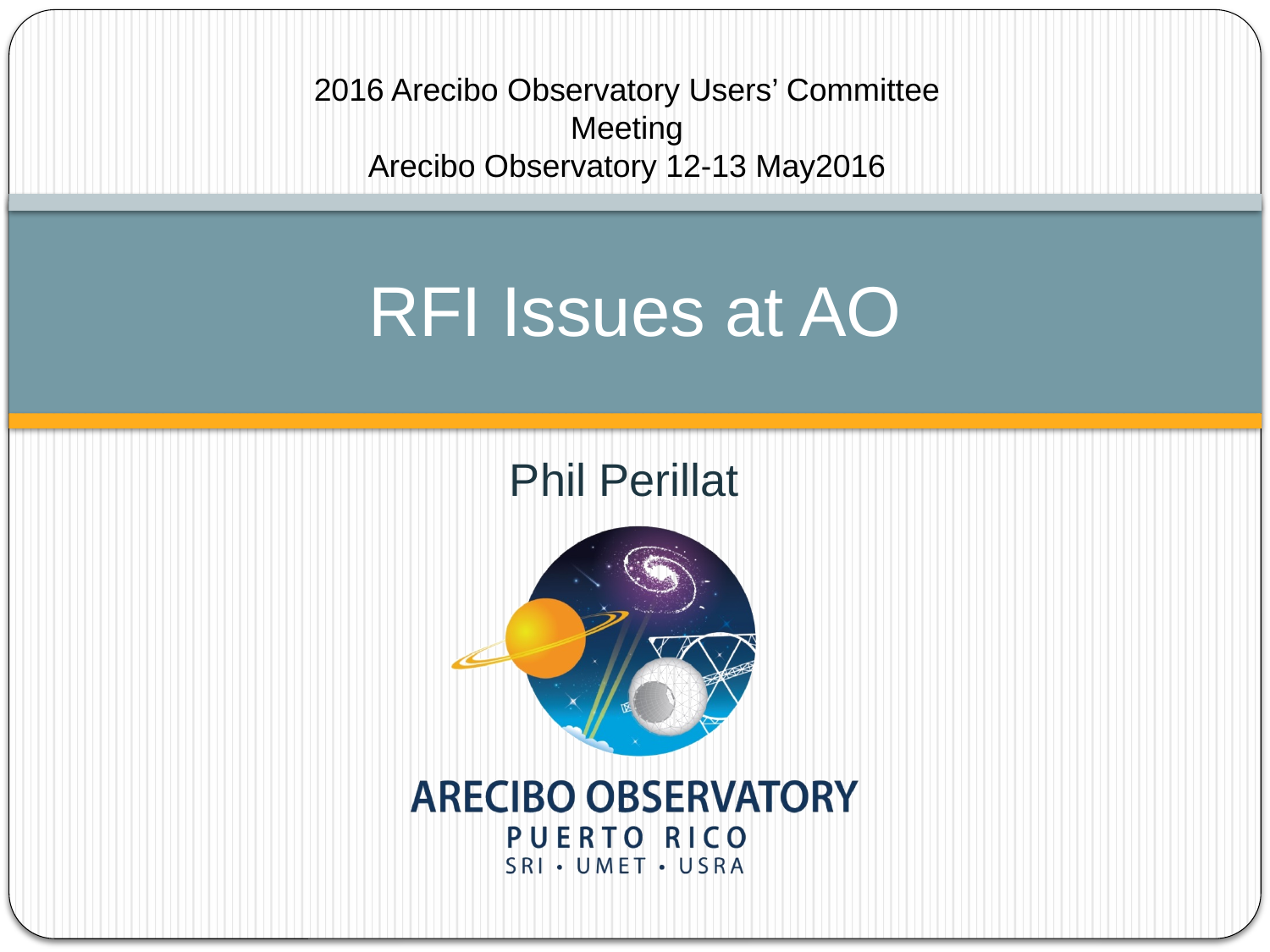

# RFI Issues at AO
Phil Perillat